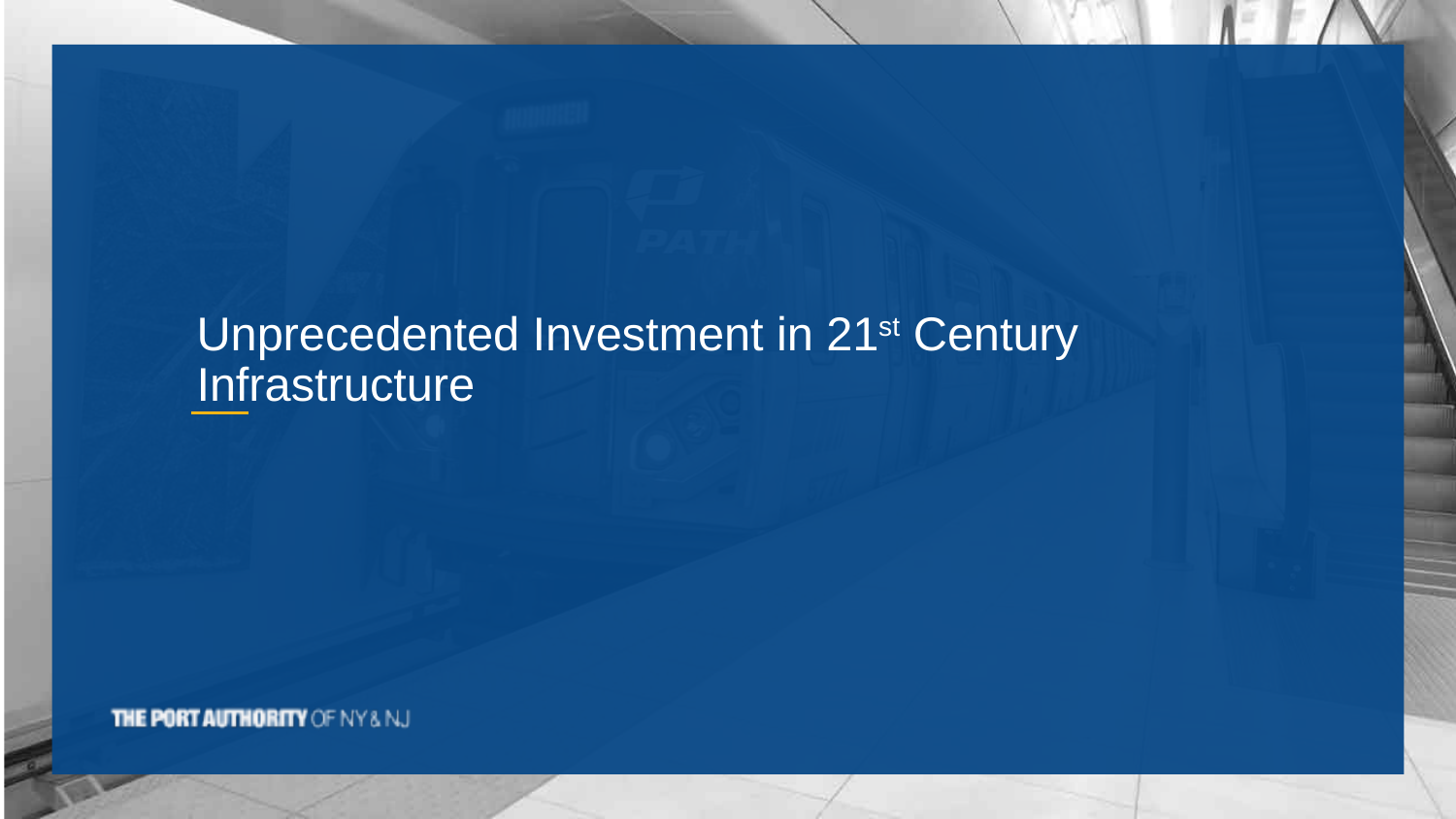

# Unprecedented Investment in 21st Century Infrastructure